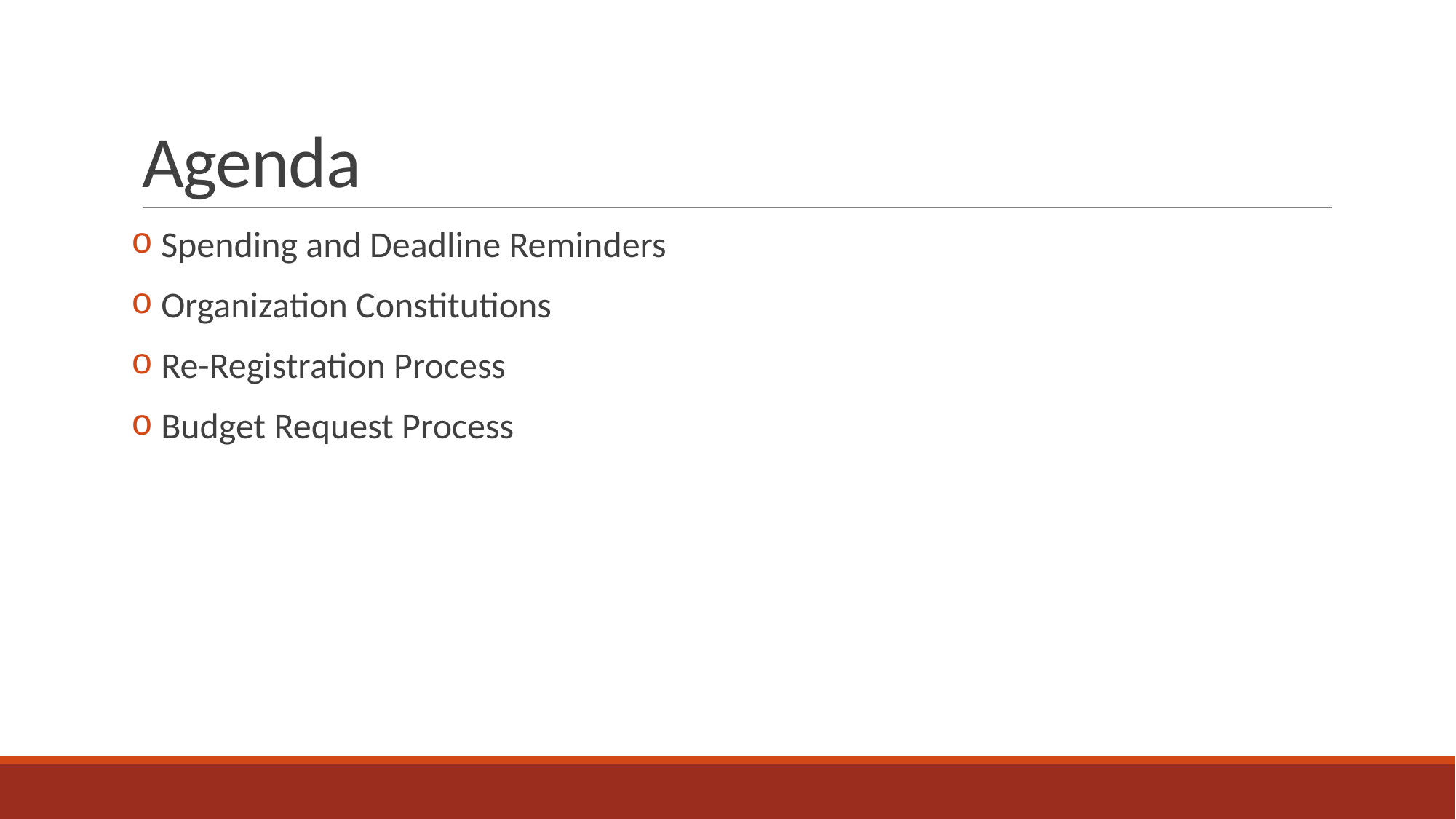

# Agenda
 Spending and Deadline Reminders
 Organization Constitutions
 Re-Registration Process
 Budget Request Process